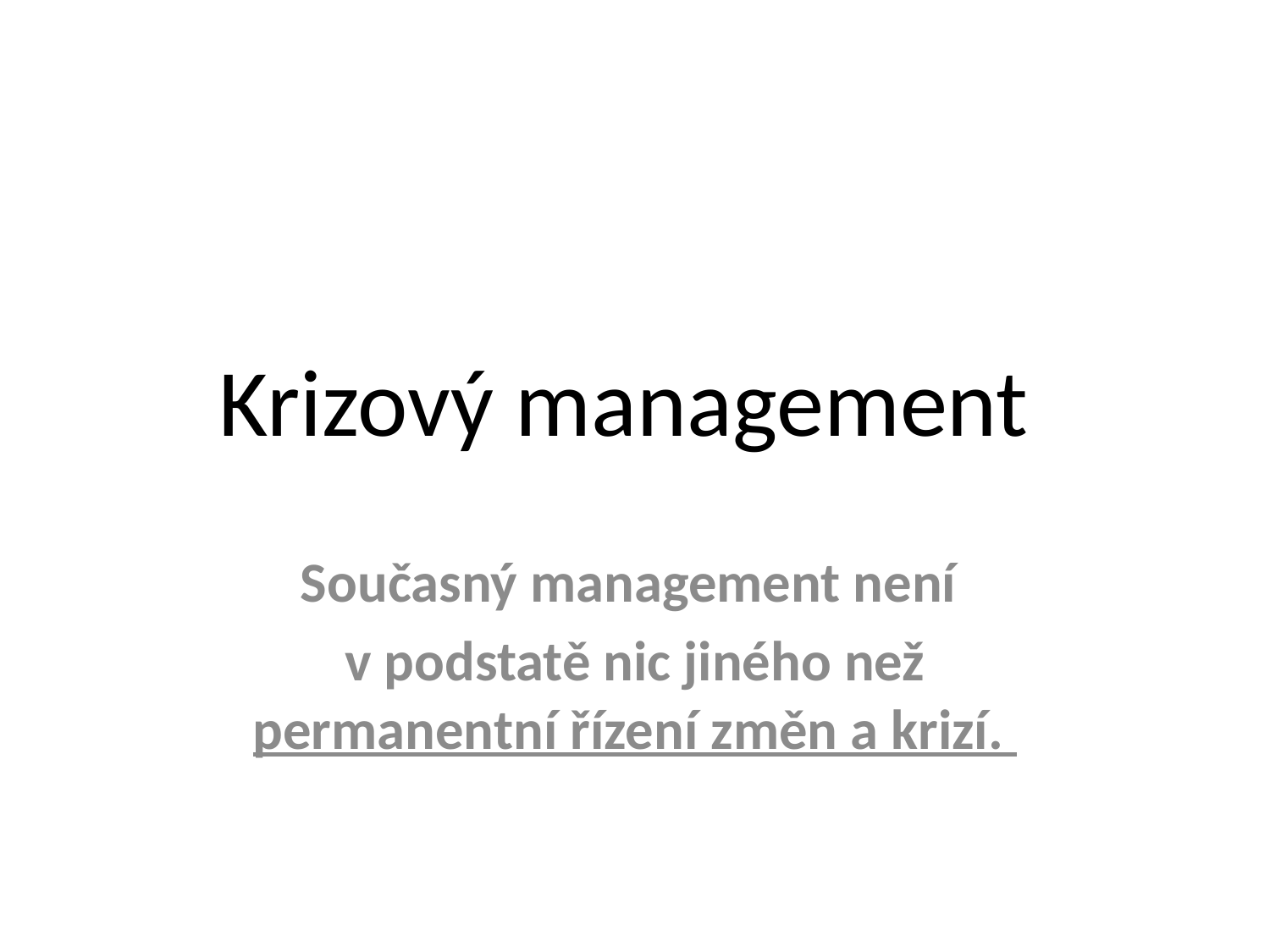

# Krizový management
Současný management není
v podstatě nic jiného než permanentní řízení změn a krizí.